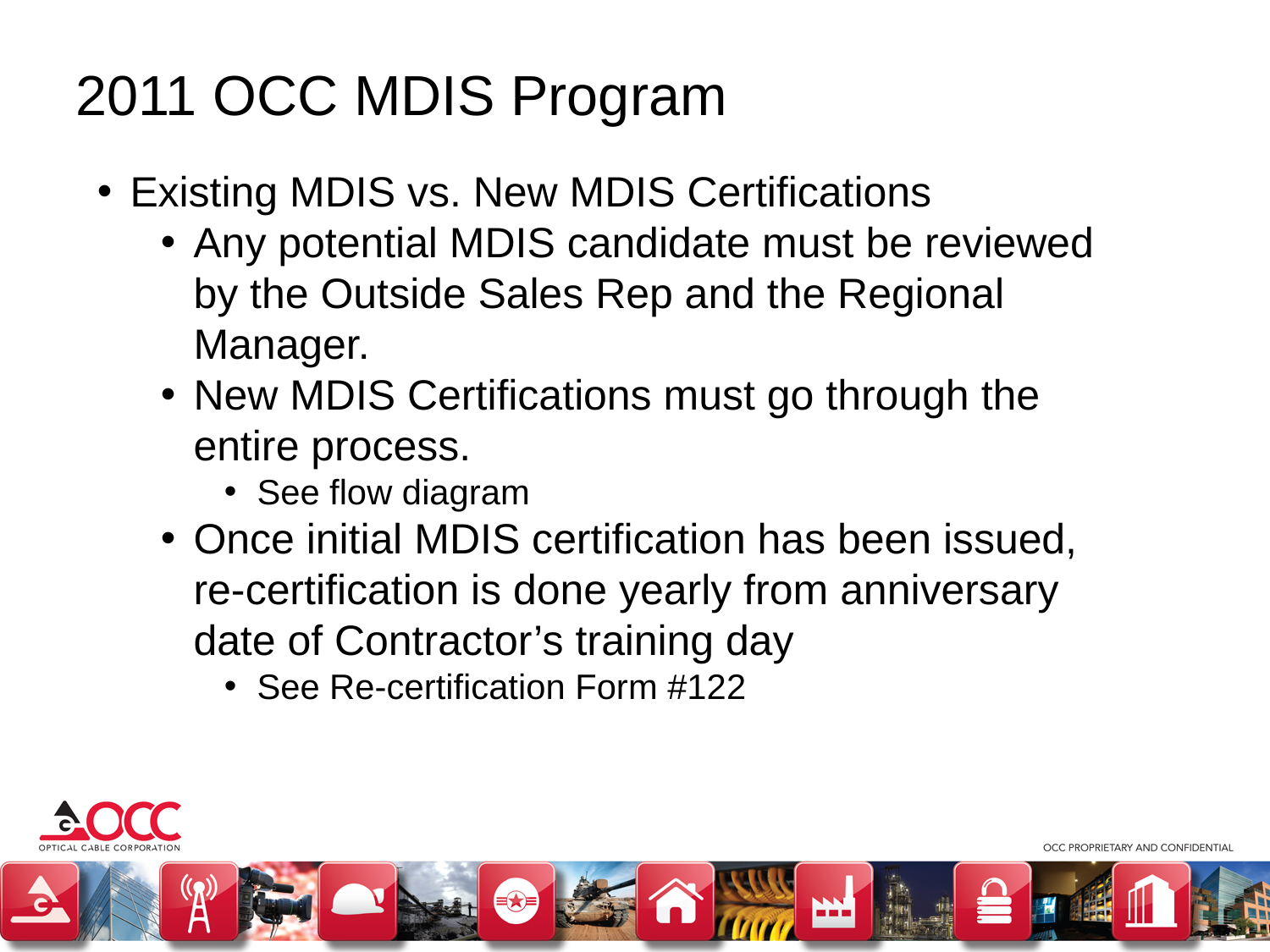

2011 OCC MDIS Program
Existing MDIS vs. New MDIS Certifications
Any potential MDIS candidate must be reviewed by the Outside Sales Rep and the Regional Manager.
New MDIS Certifications must go through the entire process.
See flow diagram
Once initial MDIS certification has been issued, re-certification is done yearly from anniversary date of Contractor’s training day
See Re-certification Form #122